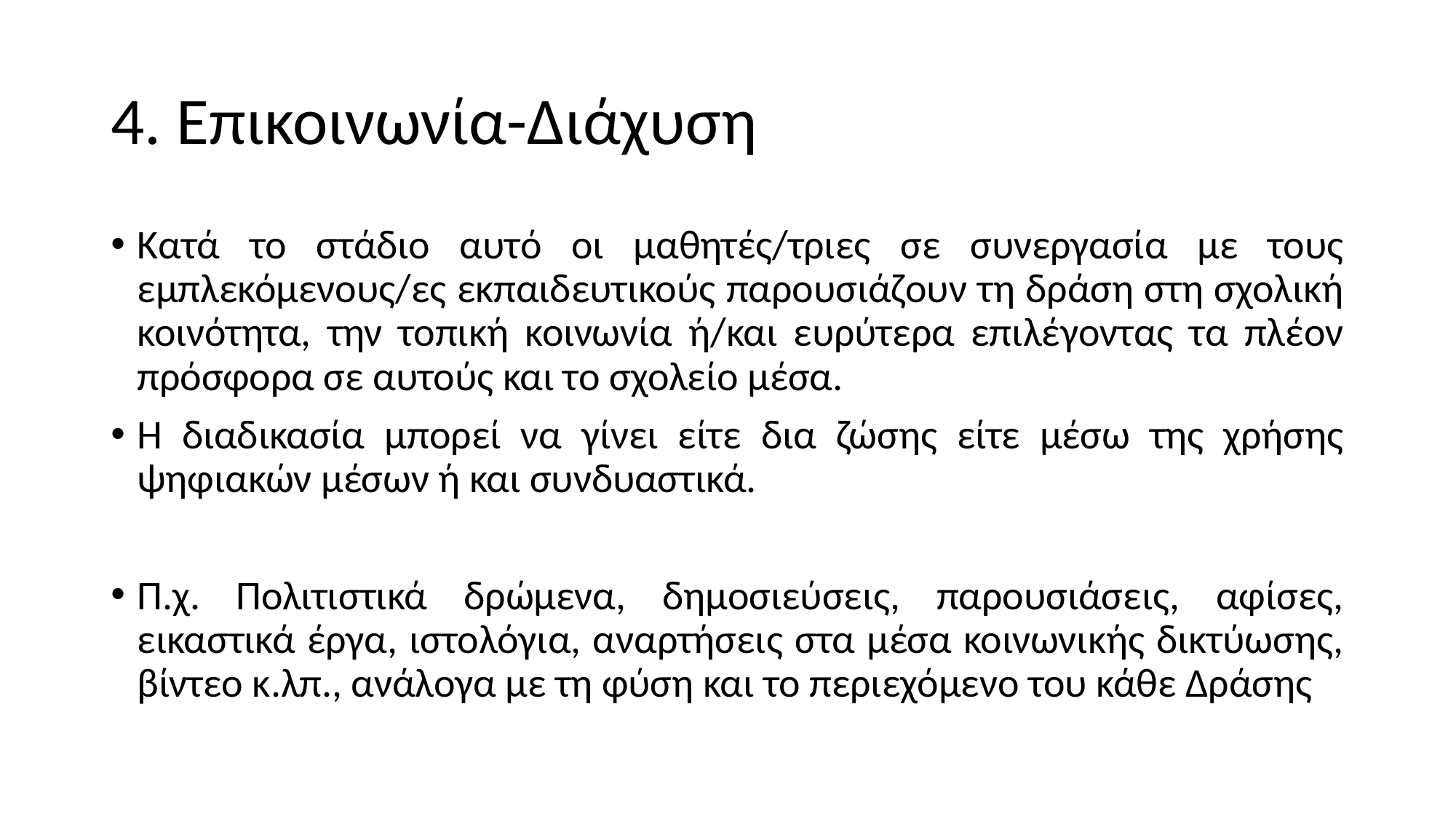

# 4. Επικοινωνία-Διάχυση
Κατά το στάδιο αυτό οι μαθητές/τριες σε συνεργασία με τους εμπλεκόμενους/ες εκπαιδευτικούς παρουσιάζουν τη δράση στη σχολική κοινότητα, την τοπική κοινωνία ή/και ευρύτερα επιλέγοντας τα πλέον πρόσφορα σε αυτούς και το σχολείο μέσα.
Η διαδικασία μπορεί να γίνει είτε δια ζώσης είτε μέσω της χρήσης ψηφιακών μέσων ή και συνδυαστικά.

Π.χ. Πολιτιστικά δρώμενα, δημοσιεύσεις, παρουσιάσεις, αφίσες, εικαστικά έργα, ιστολόγια, αναρτήσεις στα μέσα κοινωνικής δικτύωσης, βίντεο κ.λπ., ανάλογα με τη φύση και το περιεχόμενο του κάθε Δράσης